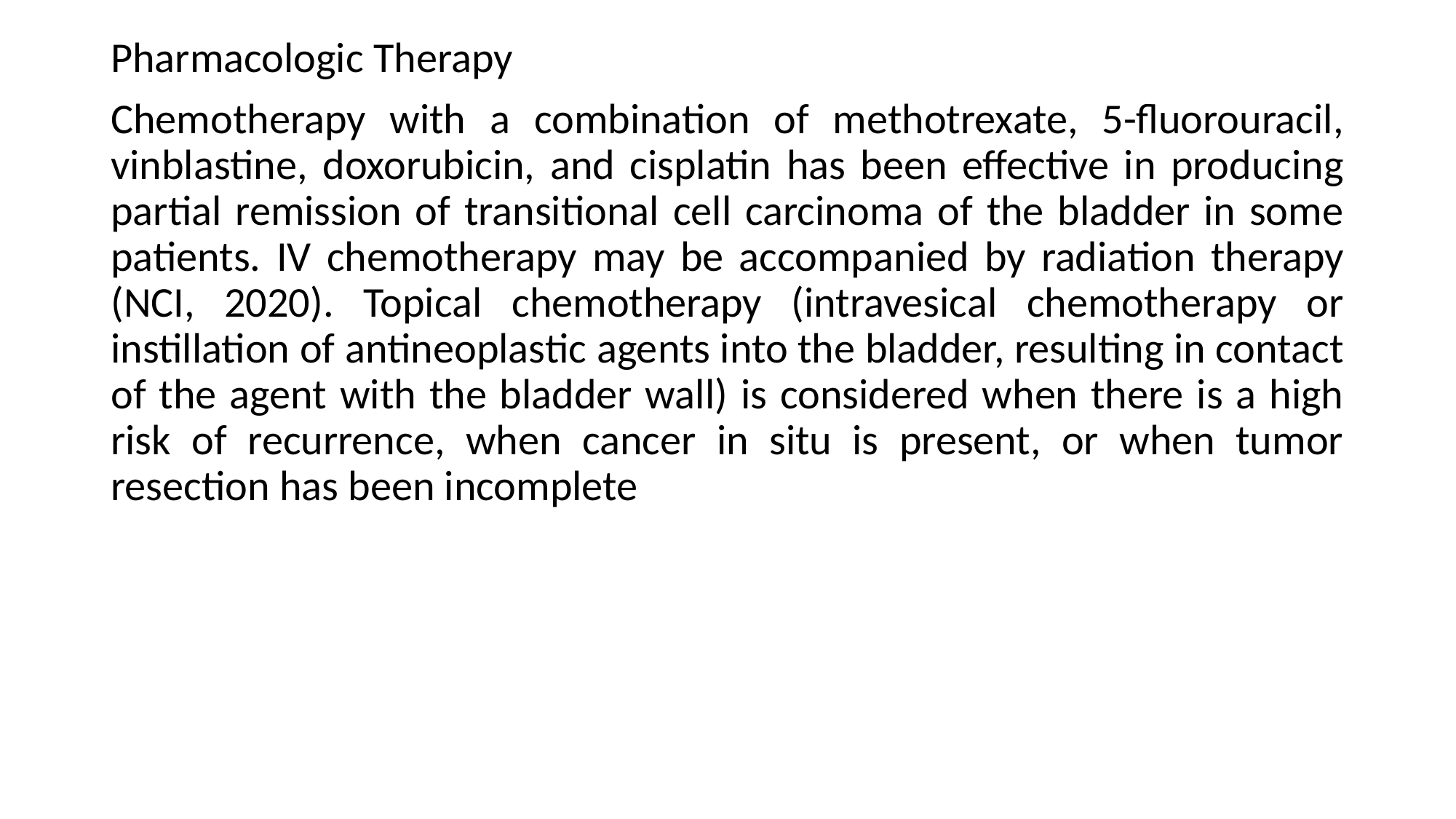

Pharmacologic Therapy
Chemotherapy with a combination of methotrexate, 5-fluorouracil, vinblastine, doxorubicin, and cisplatin has been effective in producing partial remission of transitional cell carcinoma of the bladder in some patients. IV chemotherapy may be accompanied by radiation therapy (NCI, 2020). Topical chemotherapy (intravesical chemotherapy or instillation of antineoplastic agents into the bladder, resulting in contact of the agent with the bladder wall) is considered when there is a high risk of recurrence, when cancer in situ is present, or when tumor resection has been incomplete